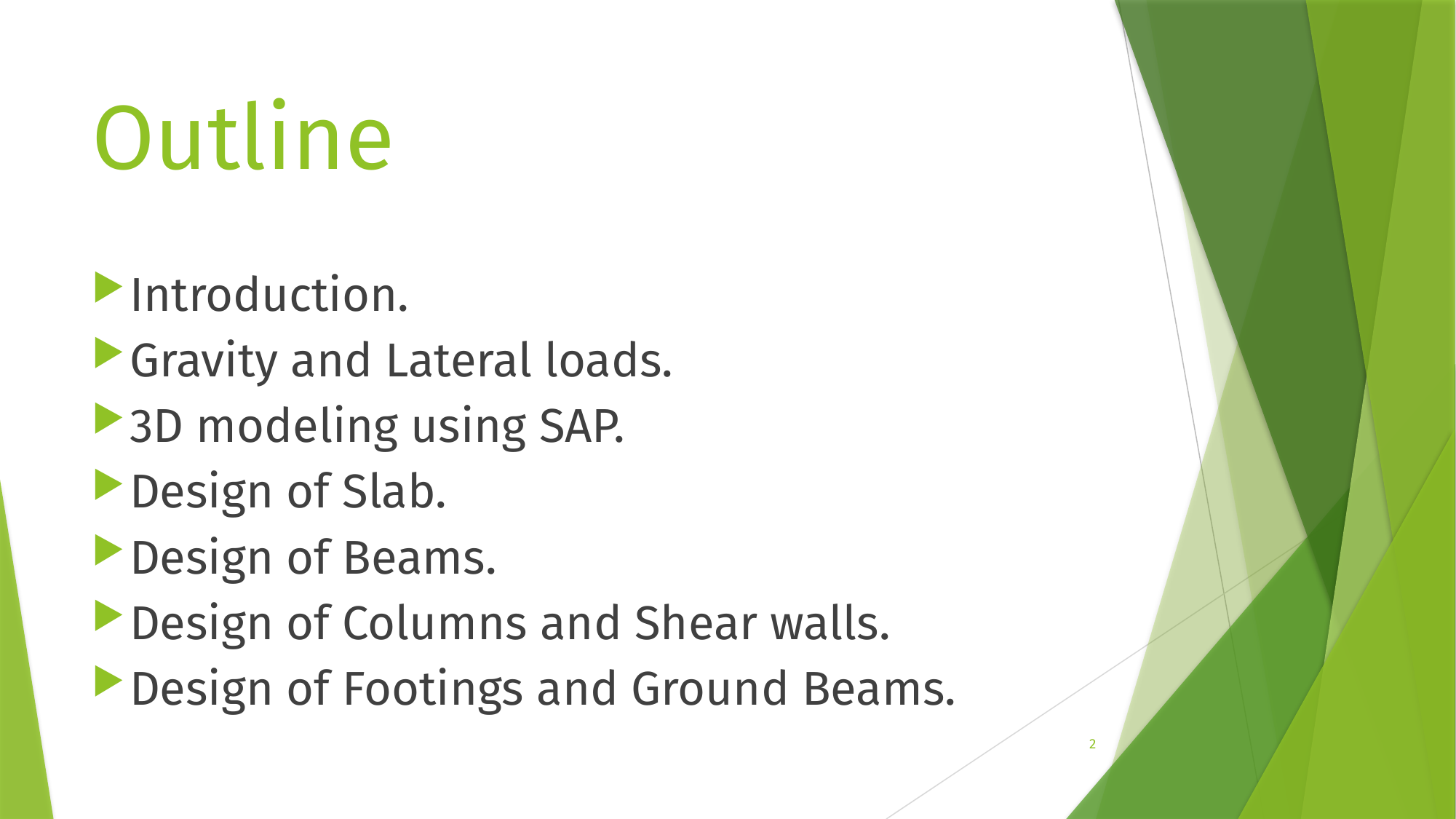

# Outline
Introduction.
Gravity and Lateral loads.
3D modeling using SAP.
Design of Slab.
Design of Beams.
Design of Columns and Shear walls.
Design of Footings and Ground Beams.
2